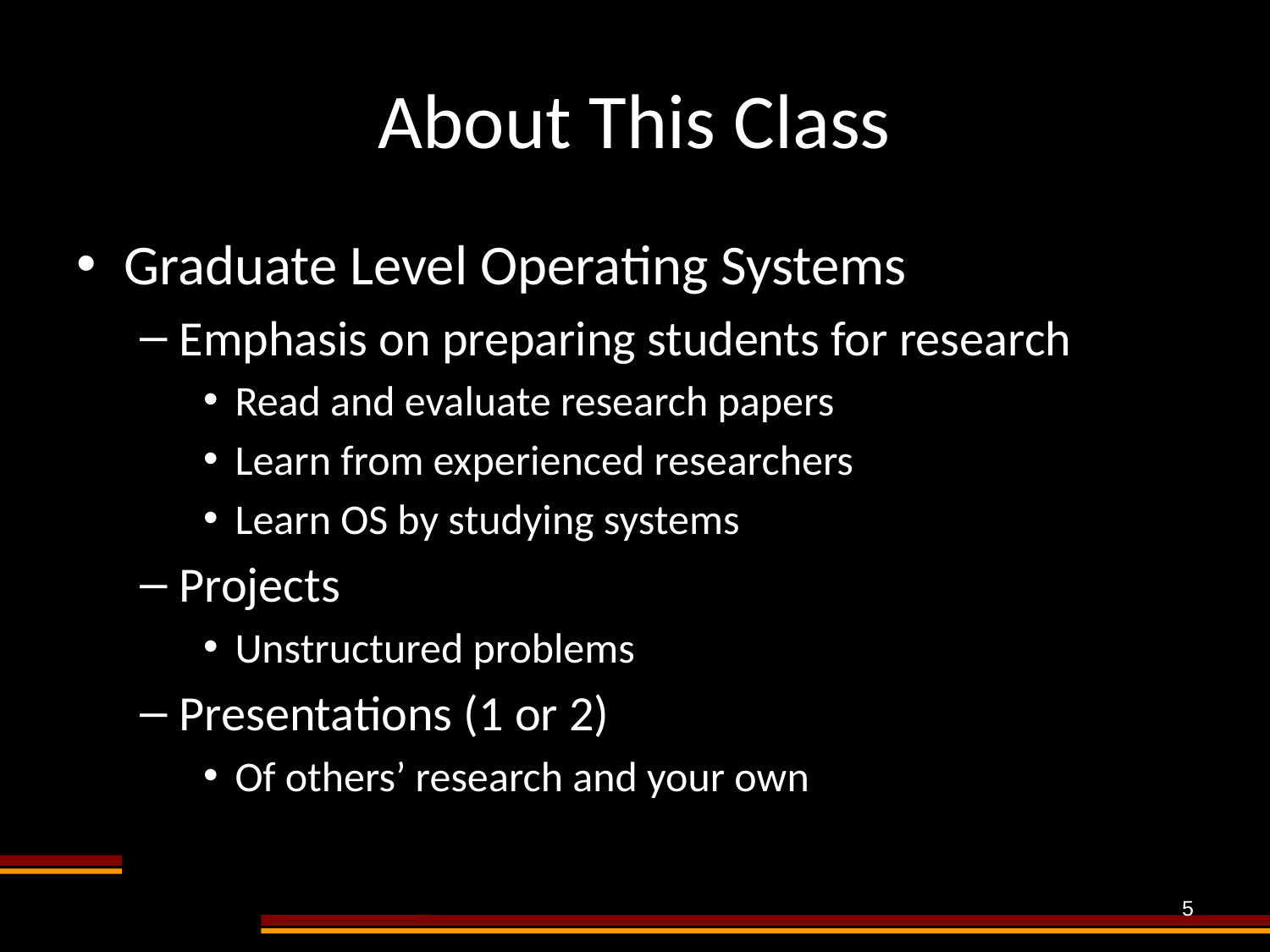

# About This Class
Graduate Level Operating Systems
Emphasis on preparing students for research
Read and evaluate research papers
Learn from experienced researchers
Learn OS by studying systems
Projects
Unstructured problems
Presentations (1 or 2)
Of others’ research and your own
5